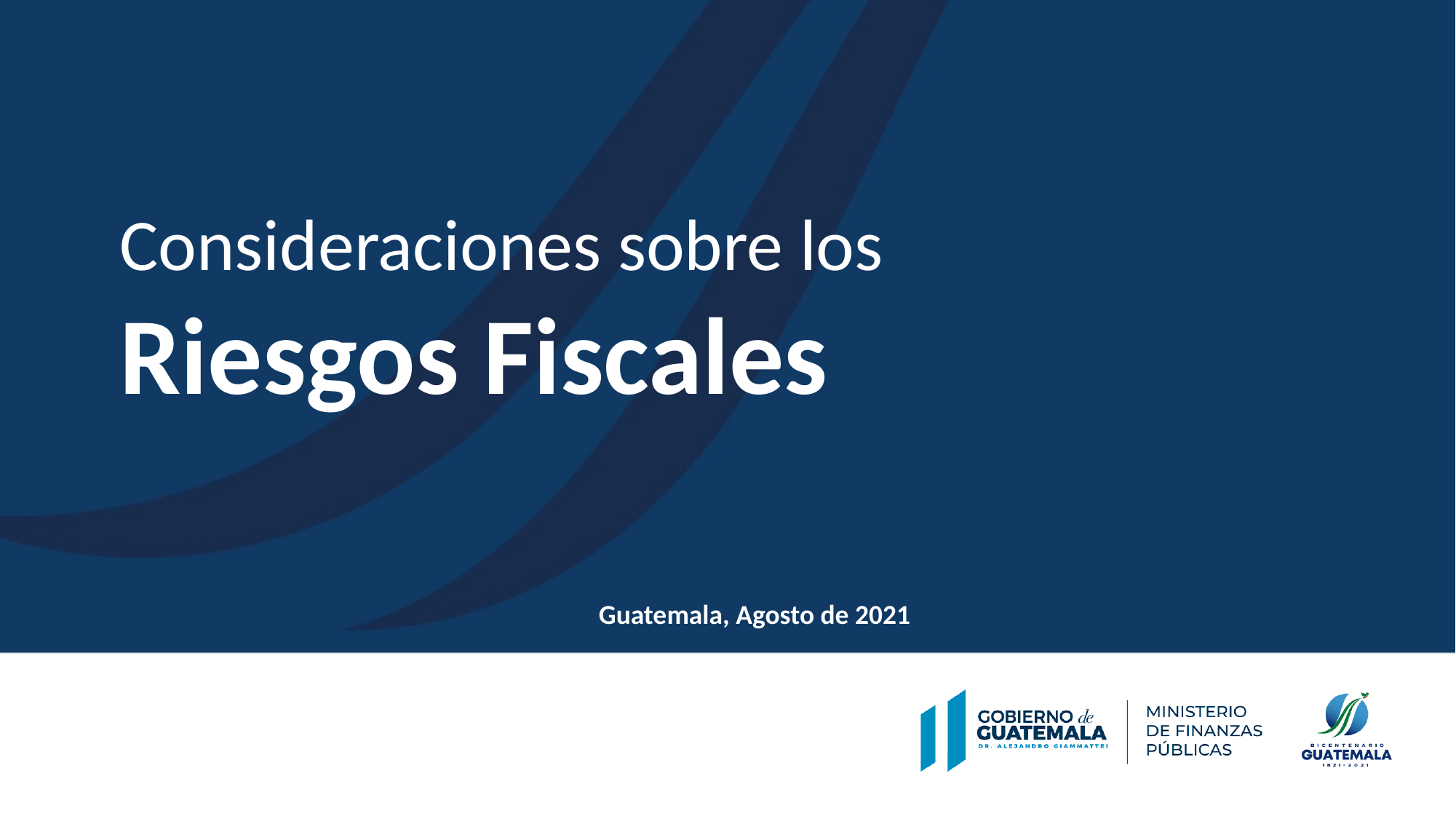

Consideraciones sobre los Riesgos Fiscales
Guatemala, Agosto de 2021